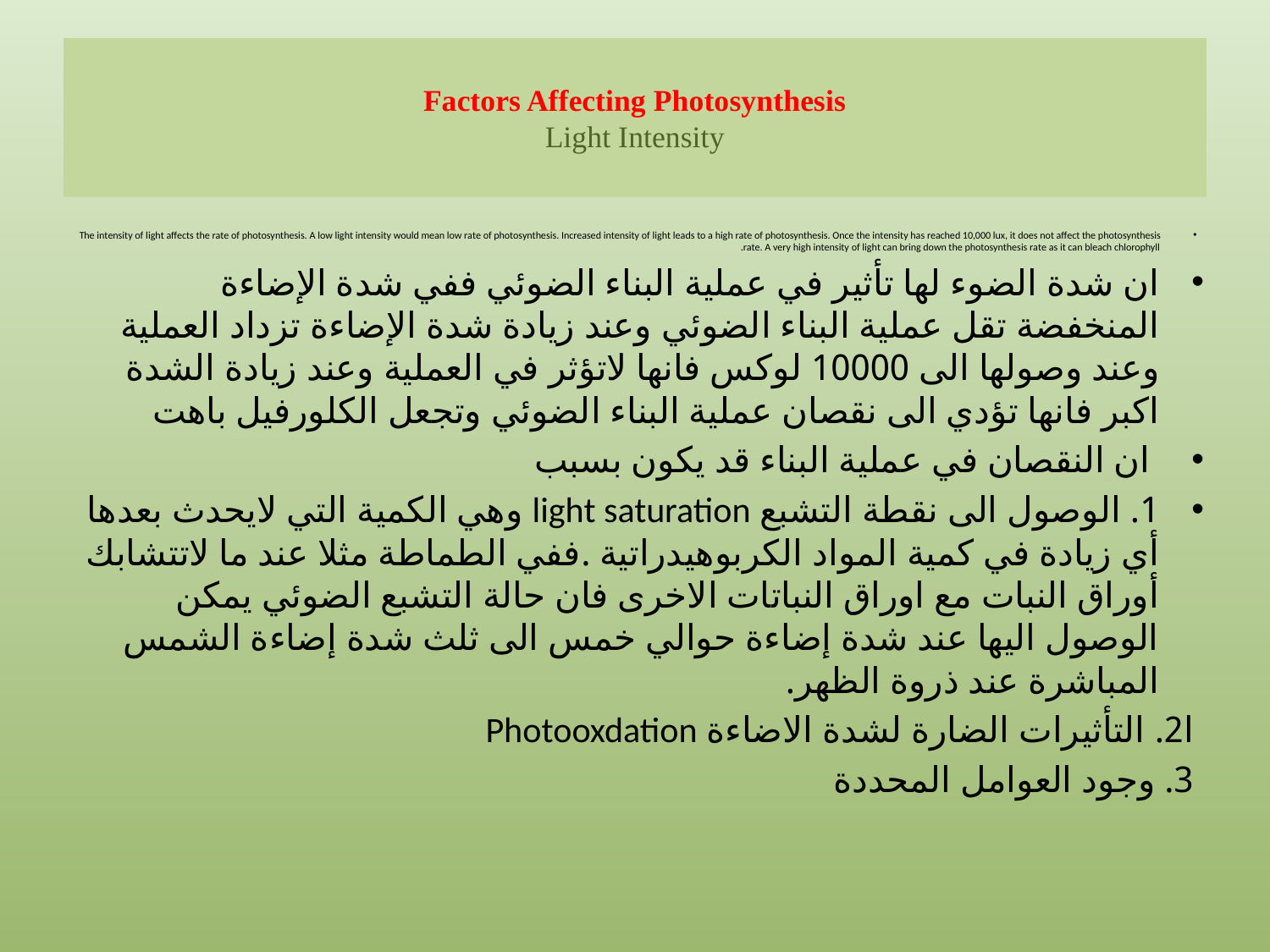

# Factors Affecting Photosynthesis Light Intensity
The intensity of light affects the rate of photosynthesis. A low light intensity would mean low rate of photosynthesis. Increased intensity of light leads to a high rate of photosynthesis. Once the intensity has reached 10,000 lux, it does not affect the photosynthesis rate. A very high intensity of light can bring down the photosynthesis rate as it can bleach chlorophyll.
ان شدة الضوء لها تأثير في عملية البناء الضوئي ففي شدة الإضاءة المنخفضة تقل عملية البناء الضوئي وعند زيادة شدة الإضاءة تزداد العملية وعند وصولها الى 10000 لوكس فانها لاتؤثر في العملية وعند زيادة الشدة اكبر فانها تؤدي الى نقصان عملية البناء الضوئي وتجعل الكلورفيل باهت
 ان النقصان في عملية البناء قد يكون بسبب
1. الوصول الى نقطة التشبع light saturation وهي الكمية التي لايحدث بعدها أي زيادة في كمية المواد الكربوهيدراتية .ففي الطماطة مثلا عند ما لاتتشابك أوراق النبات مع اوراق النباتات الاخرى فان حالة التشبع الضوئي يمكن الوصول اليها عند شدة إضاءة حوالي خمس الى ثلث شدة إضاءة الشمس المباشرة عند ذروة الظهر.
ا2. التأثيرات الضارة لشدة الاضاءة Photooxdation
3. وجود العوامل المحددة